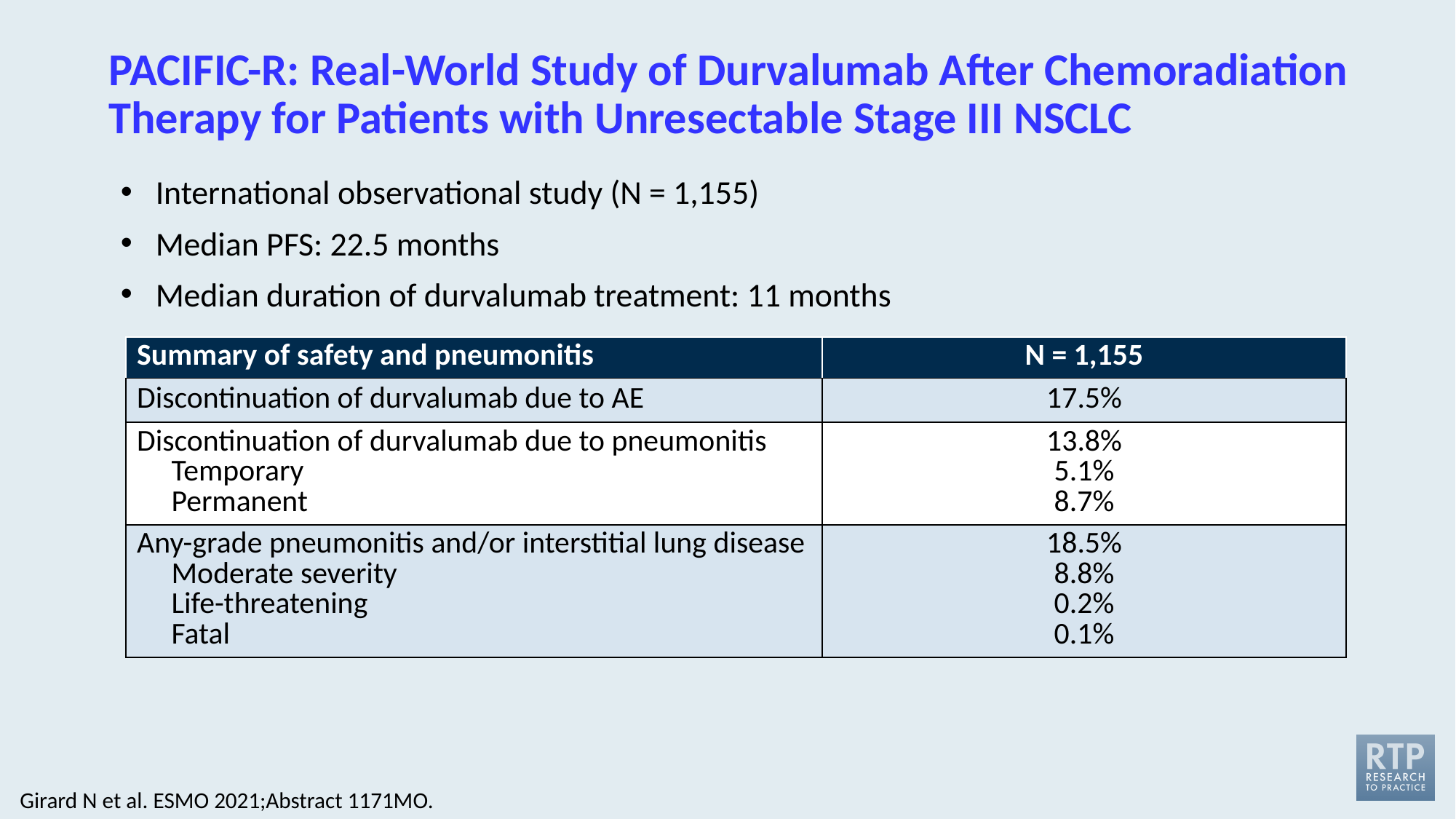

# PACIFIC-R: Real-World Study of Durvalumab After Chemoradiation Therapy for Patients with Unresectable Stage III NSCLC
International observational study (N = 1,155)
Median PFS: 22.5 months
Median duration of durvalumab treatment: 11 months
| Summary of safety and pneumonitis | N = 1,155 |
| --- | --- |
| Discontinuation of durvalumab due to AE | 17.5% |
| Discontinuation of durvalumab due to pneumonitis Temporary Permanent | 13.8% 5.1% 8.7% |
| Any-grade pneumonitis and/or interstitial lung disease Moderate severity Life-threatening Fatal | 18.5% 8.8% 0.2% 0.1% |
Girard N et al. ESMO 2021;Abstract 1171MO.